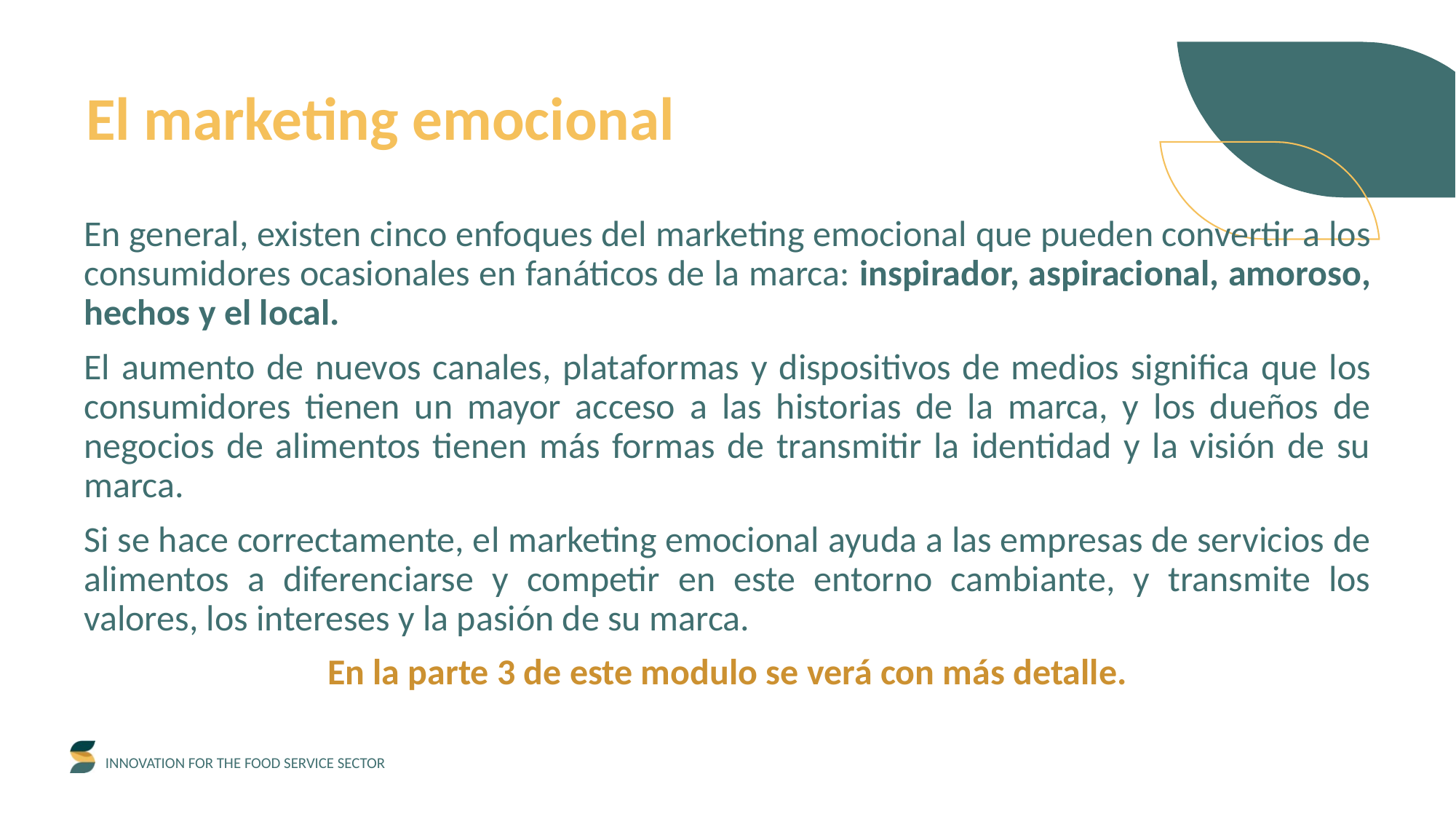

El marketing emocional

En general, existen cinco enfoques del marketing emocional que pueden convertir a los consumidores ocasionales en fanáticos de la marca: inspirador, aspiracional, amoroso, hechos y el local.
El aumento de nuevos canales, plataformas y dispositivos de medios significa que los consumidores tienen un mayor acceso a las historias de la marca, y los dueños de negocios de alimentos tienen más formas de transmitir la identidad y la visión de su marca.
Si se hace correctamente, el marketing emocional ayuda a las empresas de servicios de alimentos a diferenciarse y competir en este entorno cambiante, y transmite los valores, los intereses y la pasión de su marca.
En la parte 3 de este modulo se verá con más detalle.